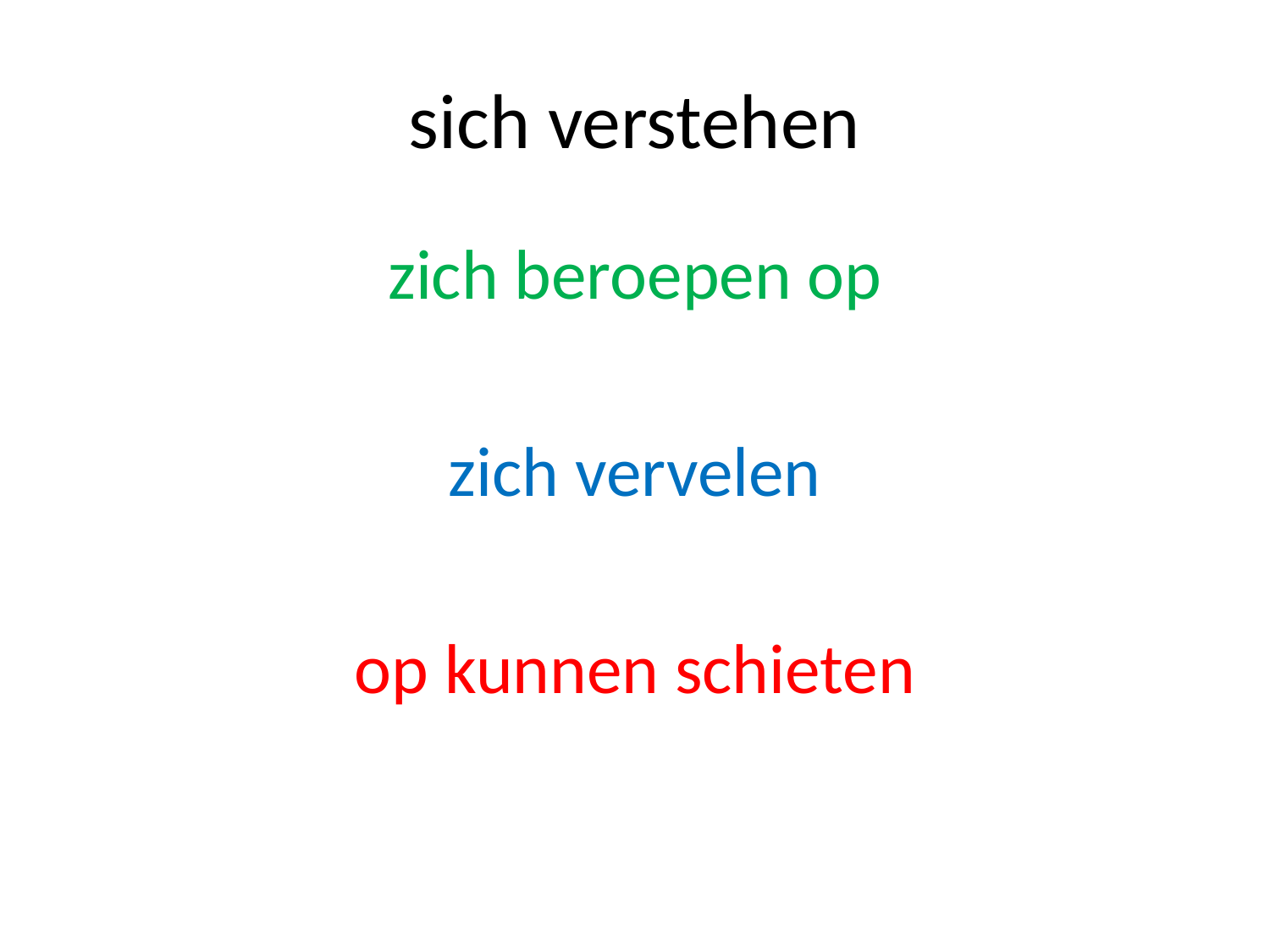

# sich verstehen
zich beroepen op

zich vervelen

op kunnen schieten